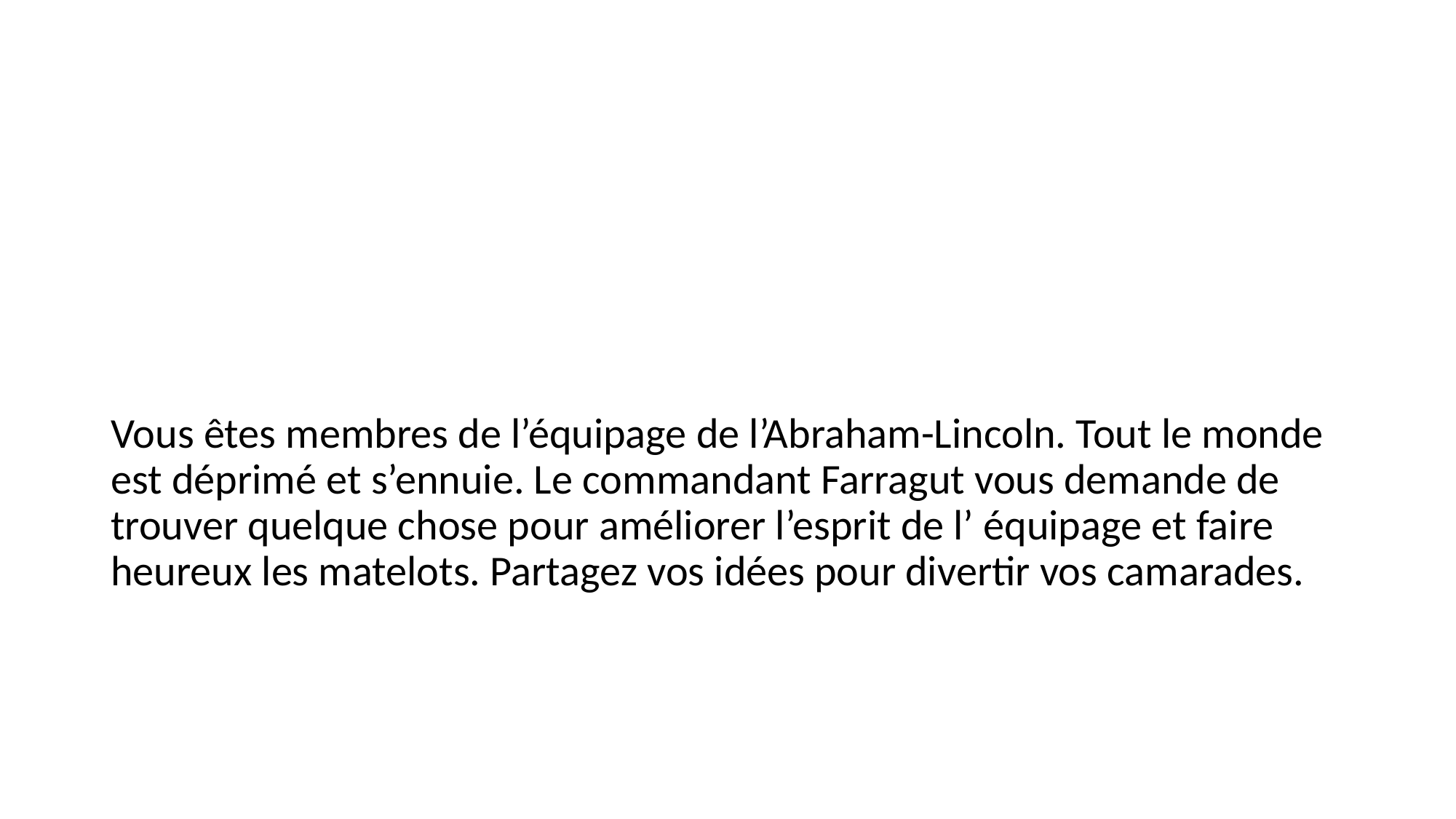

#

Vous êtes membres de l’équipage de l’Abraham-Lincoln. Tout le monde est déprimé et s’ennuie. Le commandant Farragut vous demande de trouver quelque chose pour améliorer l’esprit de l’ équipage et faire heureux les matelots. Partagez vos idées pour divertir vos camarades.